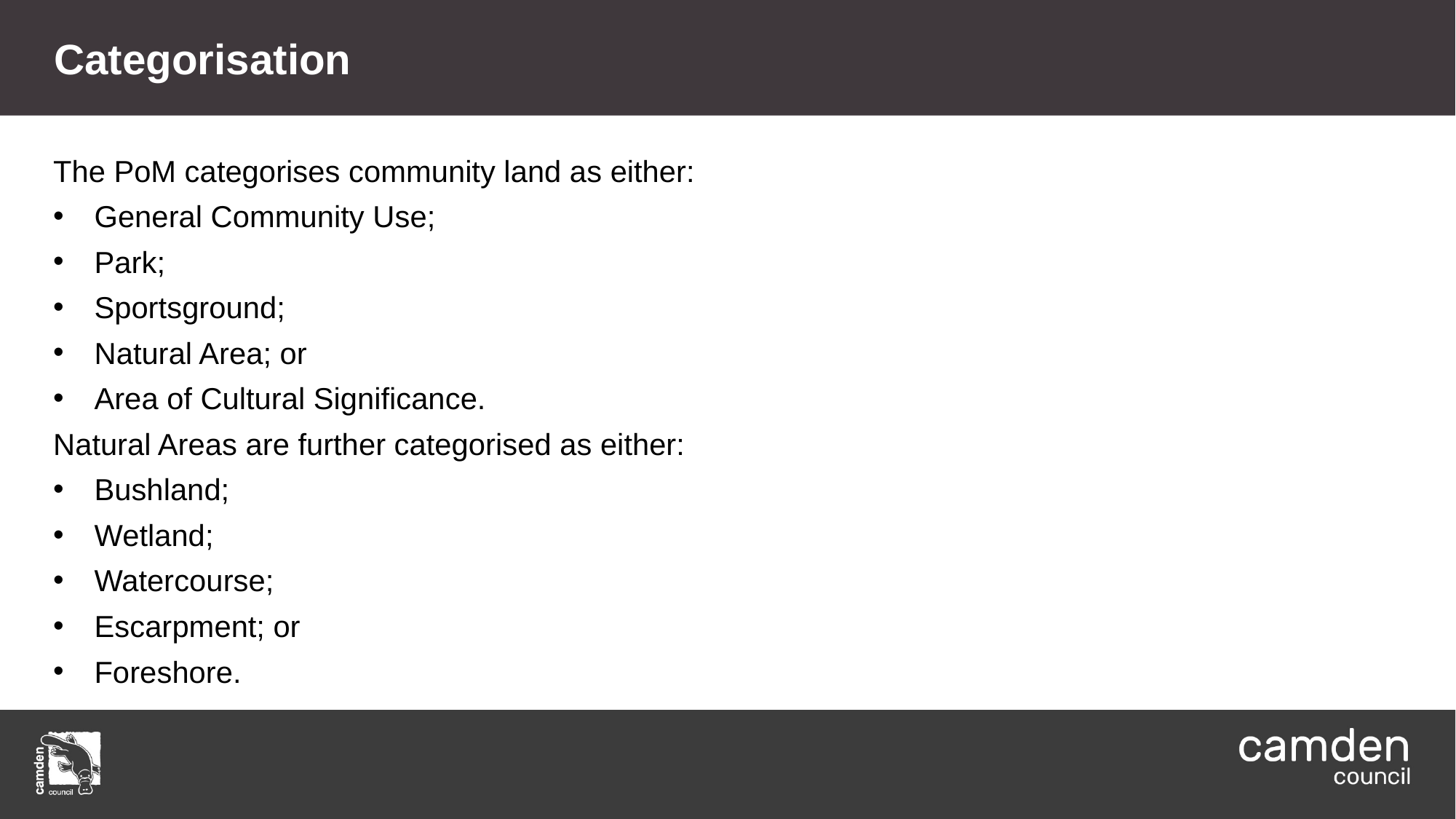

Categorisation
The PoM categorises community land as either:
General Community Use;
Park;
Sportsground;
Natural Area; or
Area of Cultural Significance.
Natural Areas are further categorised as either:
Bushland;
Wetland;
Watercourse;
Escarpment; or
Foreshore.